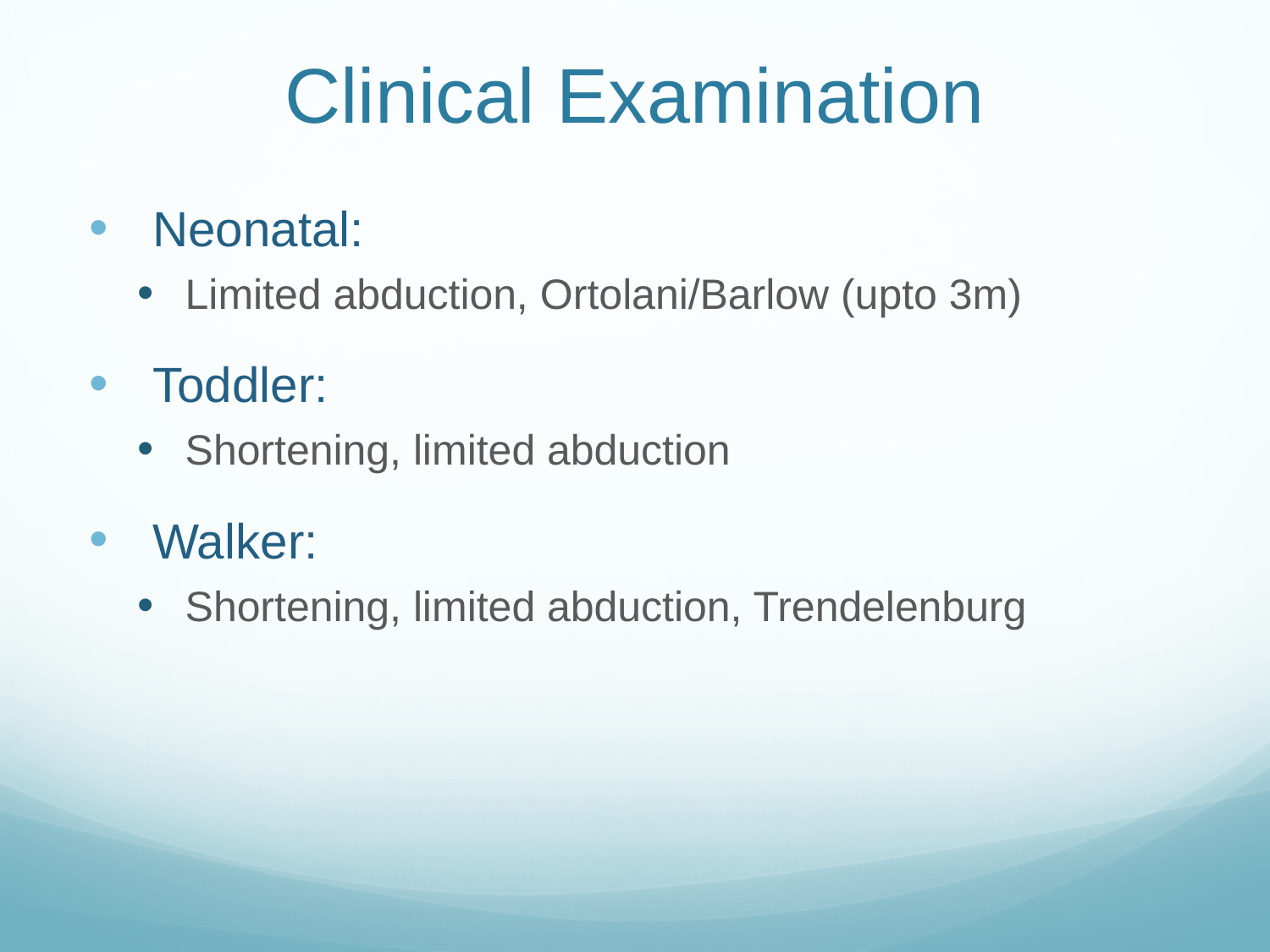

# Clinical Examination
Neonatal:
Limited abduction, Ortolani/Barlow (upto 3m)
Toddler:
Shortening, limited abduction
Walker:
Shortening, limited abduction, Trendelenburg